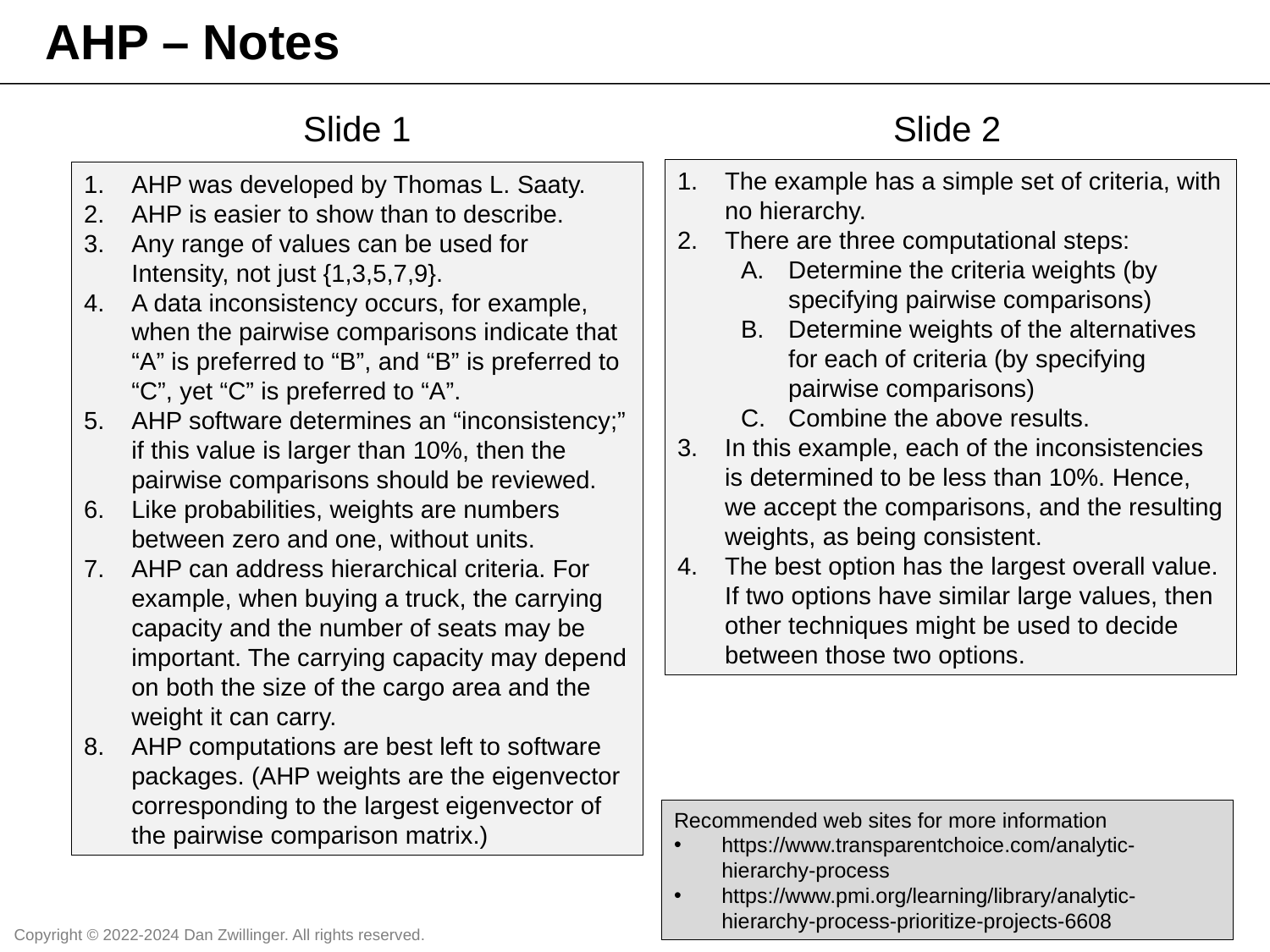

AHP – Notes

Slide 1
Slide 2
The example has a simple set of criteria, with no hierarchy.
There are three computational steps:
Determine the criteria weights (by specifying pairwise comparisons)
Determine weights of the alternatives for each of criteria (by specifying pairwise comparisons)
Combine the above results.
In this example, each of the inconsistencies is determined to be less than 10%. Hence, we accept the comparisons, and the resulting weights, as being consistent.
The best option has the largest overall value. If two options have similar large values, then other techniques might be used to decide between those two options.
AHP was developed by Thomas L. Saaty.
AHP is easier to show than to describe.
Any range of values can be used for Intensity, not just {1,3,5,7,9}.
A data inconsistency occurs, for example, when the pairwise comparisons indicate that “A” is preferred to “B”, and “B” is preferred to “C”, yet “C” is preferred to “A”.
AHP software determines an “inconsistency;” if this value is larger than 10%, then the pairwise comparisons should be reviewed.
Like probabilities, weights are numbers between zero and one, without units.
AHP can address hierarchical criteria. For example, when buying a truck, the carrying capacity and the number of seats may be important. The carrying capacity may depend on both the size of the cargo area and the weight it can carry.
AHP computations are best left to software packages. (AHP weights are the eigenvector corresponding to the largest eigenvector of the pairwise comparison matrix.)
Recommended web sites for more information
https://www.transparentchoice.com/analytic-hierarchy-process
https://www.pmi.org/learning/library/analytic-hierarchy-process-prioritize-projects-6608
Copyright © 2022-2024 Dan Zwillinger. All rights reserved.